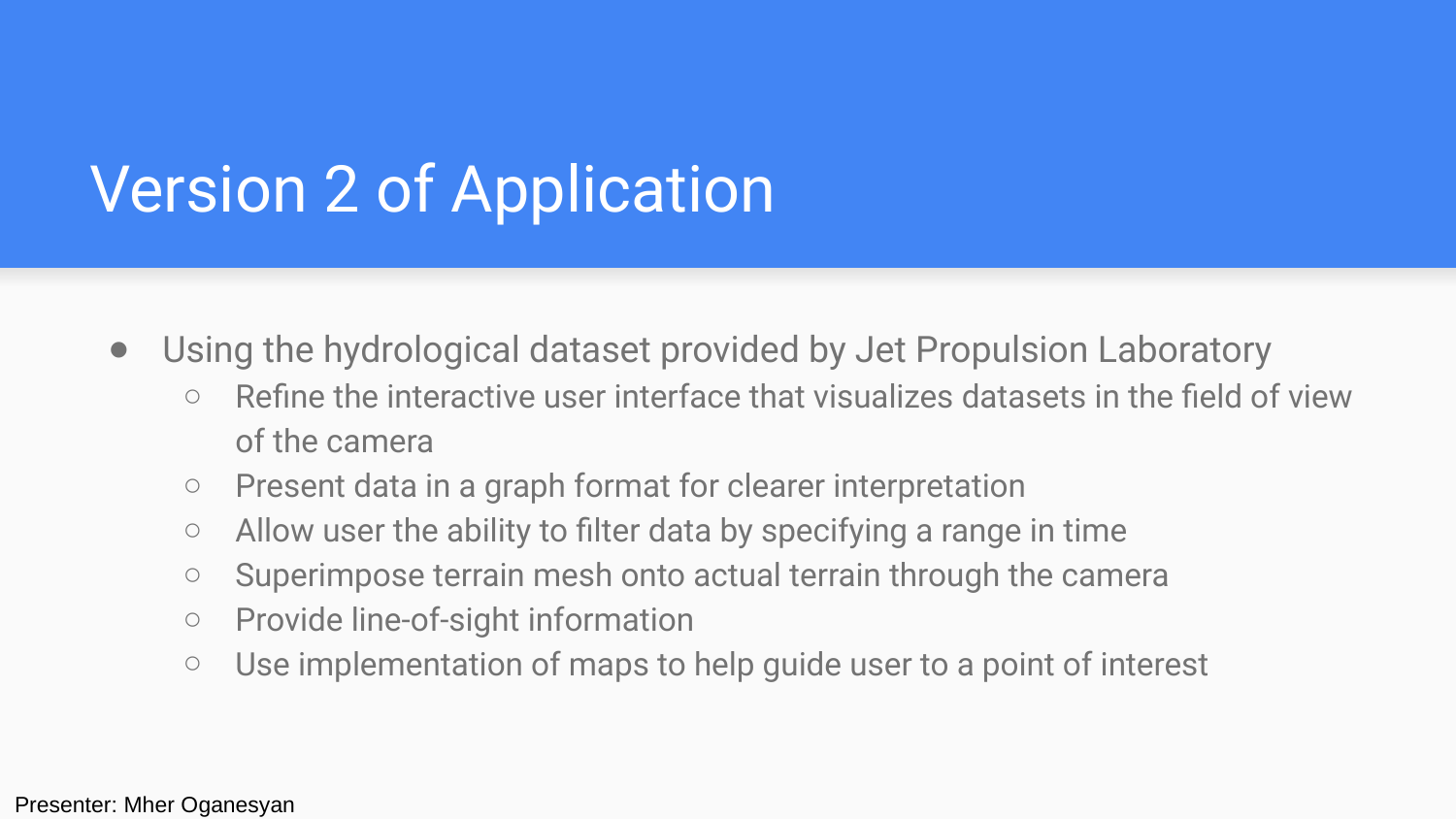

# Version 2 of Application
Using the hydrological dataset provided by Jet Propulsion Laboratory
Refine the interactive user interface that visualizes datasets in the field of view of the camera
Present data in a graph format for clearer interpretation
Allow user the ability to filter data by specifying a range in time
Superimpose terrain mesh onto actual terrain through the camera
Provide line-of-sight information
Use implementation of maps to help guide user to a point of interest
Presenter: Mher Oganesyan